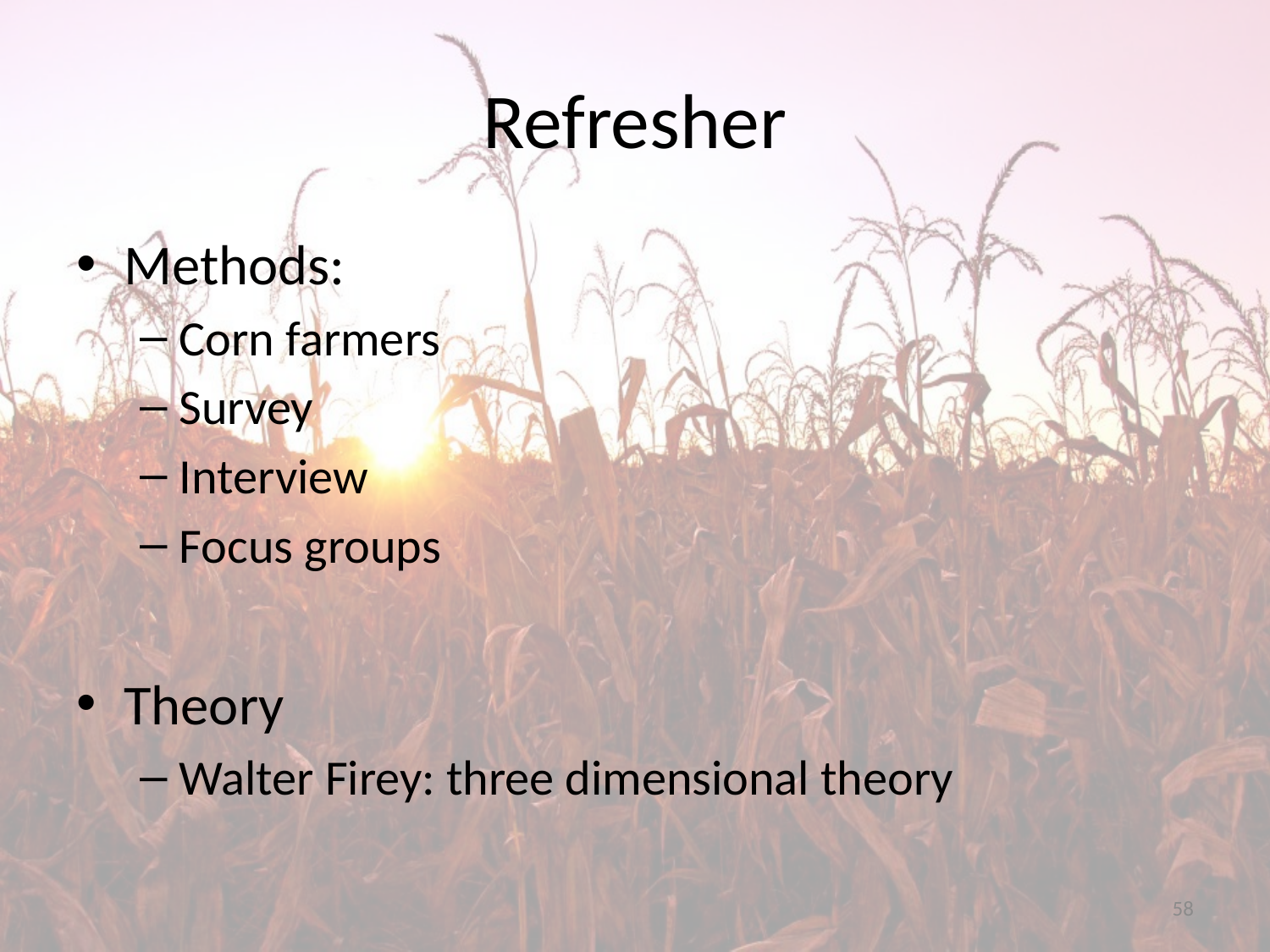

# Refresher
Methods:
Corn farmers
Survey
Interview
Focus groups

Theory
Walter Firey: three dimensional theory
58